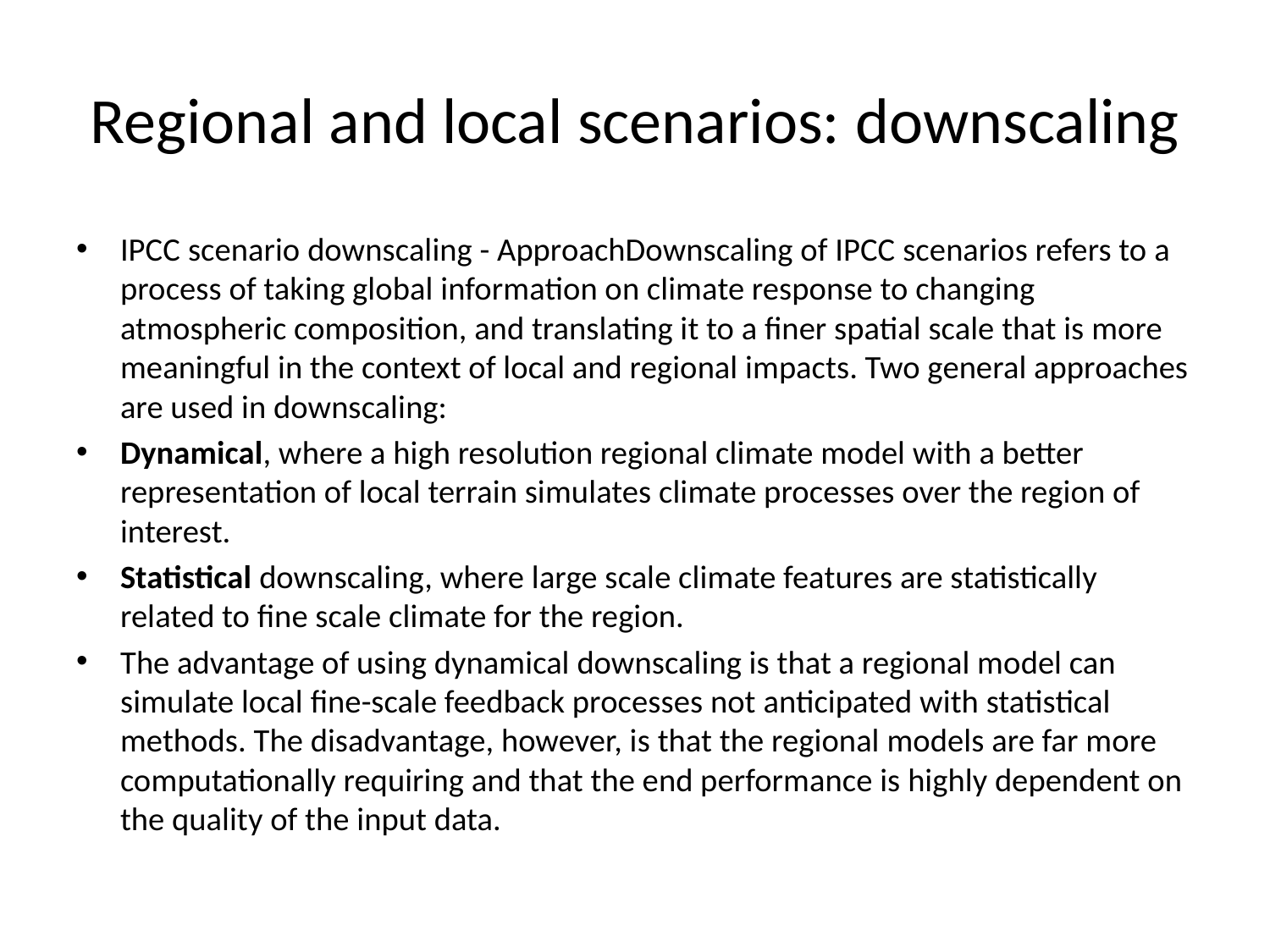

# Regional and local scenarios: downscaling
IPCC scenario downscaling - ApproachDownscaling of IPCC scenarios refers to a process of taking global information on climate response to changing atmospheric composition, and translating it to a finer spatial scale that is more meaningful in the context of local and regional impacts. Two general approaches are used in downscaling:
Dynamical, where a high resolution regional climate model with a better representation of local terrain simulates climate processes over the region of interest.
Statistical downscaling, where large scale climate features are statistically related to fine scale climate for the region.
The advantage of using dynamical downscaling is that a regional model can simulate local fine-scale feedback processes not anticipated with statistical methods. The disadvantage, however, is that the regional models are far more computationally requiring and that the end performance is highly dependent on the quality of the input data.